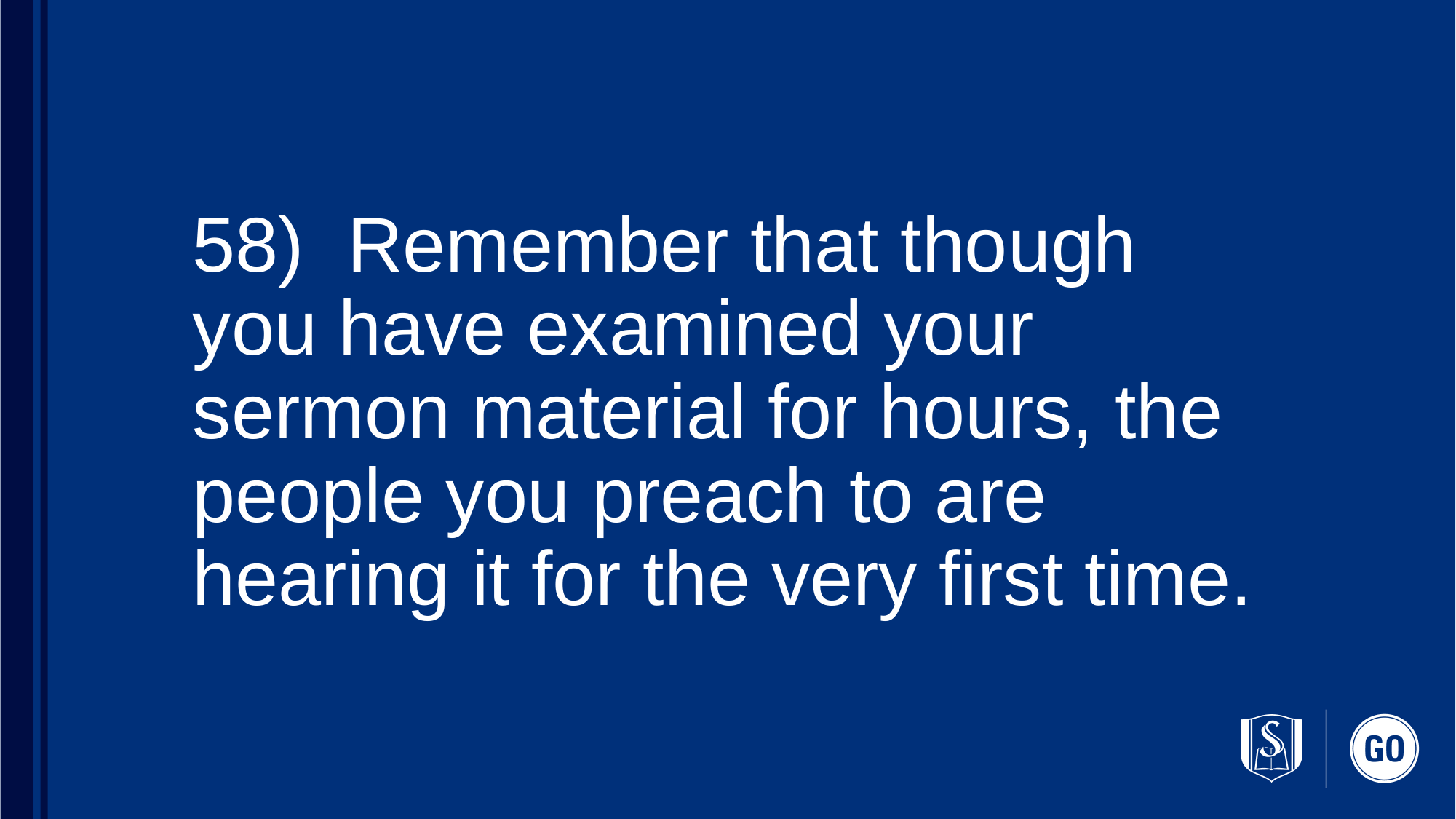

# 58)  Remember that though you have examined your sermon material for hours, the people you preach to are hearing it for the very first time.